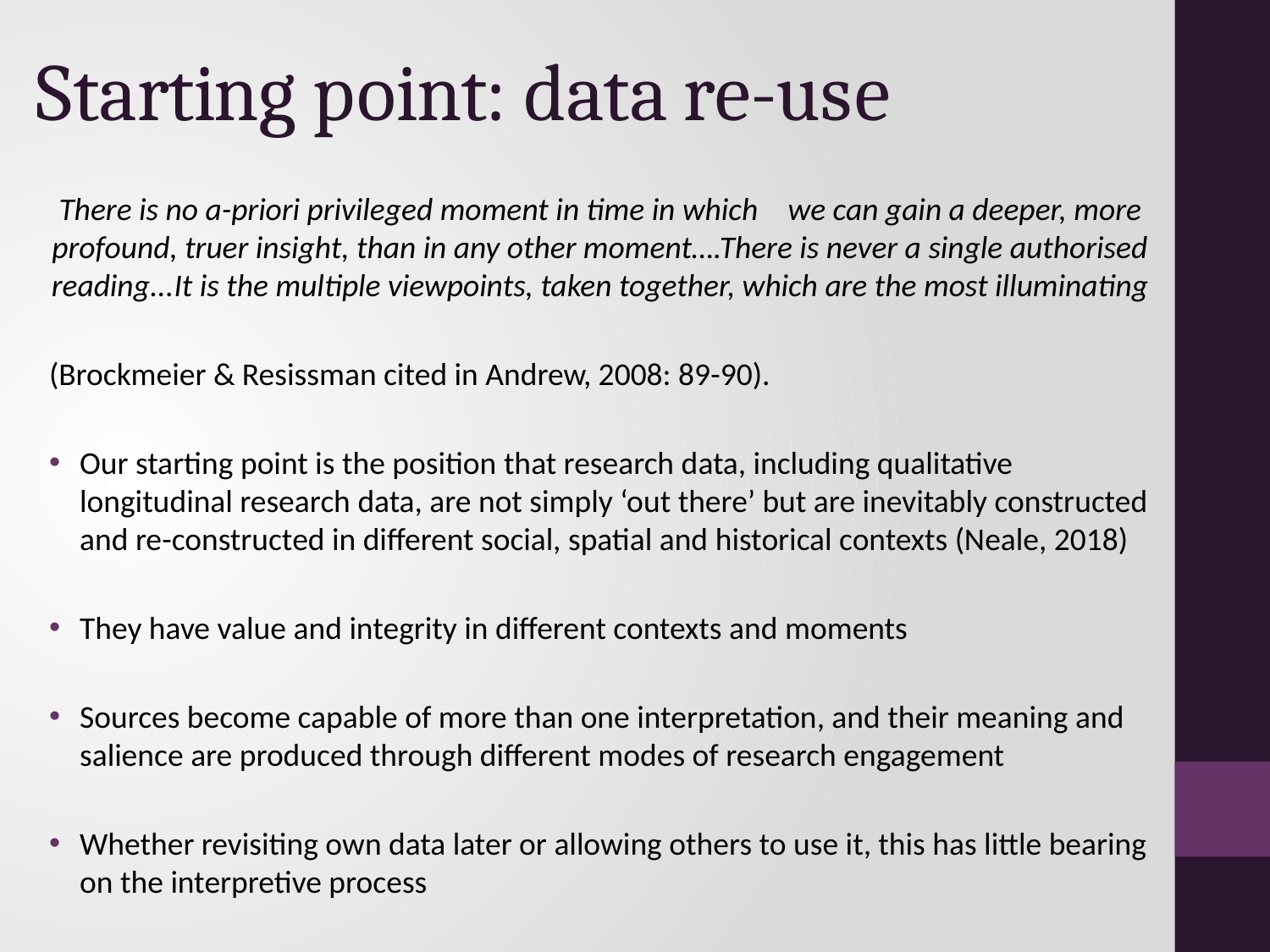

# Starting point: data re-use
	There is no a-priori privileged moment in time in which 	we can gain a deeper, more profound, truer insight, than in any other moment….There is never a single authorised reading...It is the multiple viewpoints, taken together, which are the most illuminating

(Brockmeier & Resissman cited in Andrew, 2008: 89-90).

Our starting point is the position that research data, including qualitative longitudinal research data, are not simply ‘out there’ but are inevitably constructed and re-constructed in different social, spatial and historical contexts (Neale, 2018)

They have value and integrity in different contexts and moments

Sources become capable of more than one interpretation, and their meaning and salience are produced through different modes of research engagement

Whether revisiting own data later or allowing others to use it, this has little bearing on the interpretive process